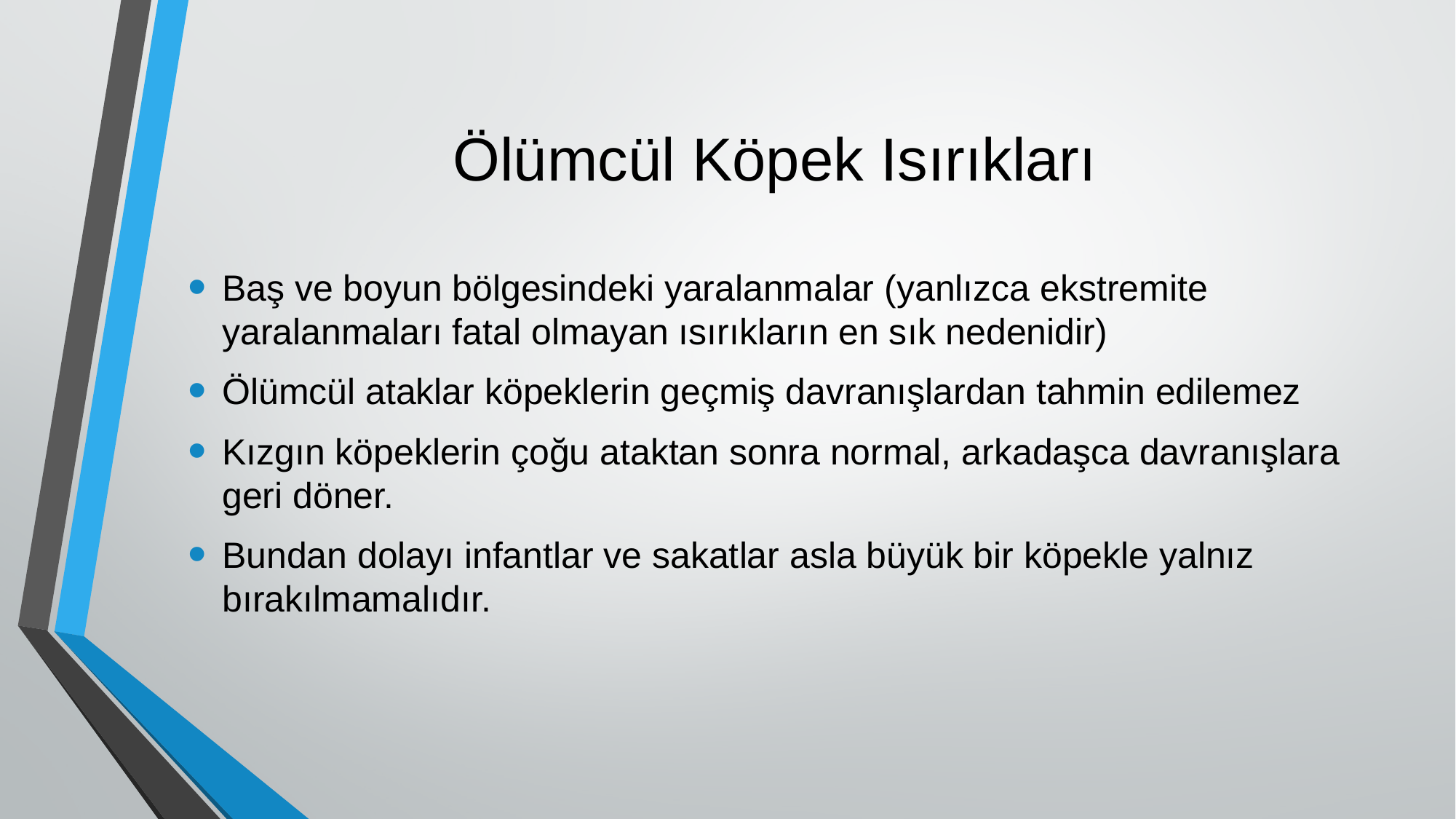

# Ölümcül Köpek Isırıkları
Baş ve boyun bölgesindeki yaralanmalar (yanlızca ekstremite yaralanmaları fatal olmayan ısırıkların en sık nedenidir)
Ölümcül ataklar köpeklerin geçmiş davranışlardan tahmin edilemez
Kızgın köpeklerin çoğu ataktan sonra normal, arkadaşca davranışlara geri döner.
Bundan dolayı infantlar ve sakatlar asla büyük bir köpekle yalnız bırakılmamalıdır.